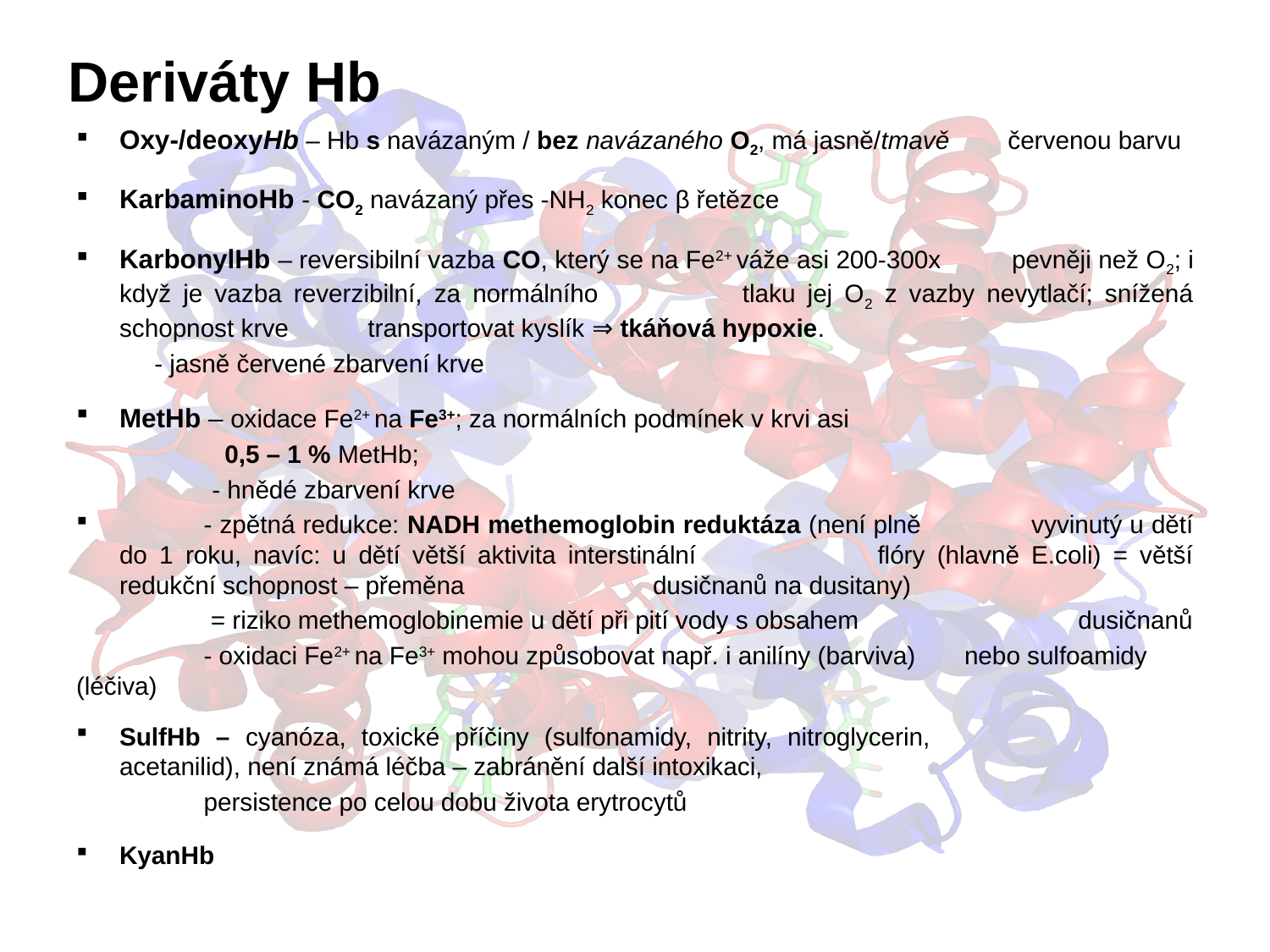

# Deriváty Hb
Oxy-/deoxyHb – Hb s navázaným / bez navázaného O2, má jasně/tmavě 	     červenou barvu

KarbaminoHb - CO2 navázaný přes -NH2 konec β řetězce

KarbonylHb – reversibilní vazba CO, který se na Fe2+ váže asi 200-300x 	     pevněji než O2; i když je vazba reverzibilní, za normálního 		     tlaku jej O2 z vazby nevytlačí; snížená schopnost krve 		     transportovat kyslík ⇒ tkáňová hypoxie.
	     - jasně červené zbarvení krve

MetHb – oxidace Fe2+ na Fe3+; za normálních podmínek v krvi asi
	      0,5 – 1 % MetHb;
- hnědé zbarvení krve
           - zpětná redukce: NADH methemoglobin reduktáza (není plně 	      vyvinutý u dětí do 1 roku, navíc: u dětí větší aktivita interstinální 	      flóry (hlavně E.coli) = větší redukční schopnost – přeměna 	      		dusičnanů na dusitany)
	    = riziko methemoglobinemie u dětí při pití vody s obsahem 	      	      dusičnanů
	   - oxidaci Fe2+ na Fe3+ mohou způsobovat např. i anilíny (barviva) 	     nebo sulfoamidy (léčiva)

SulfHb – cyanóza, toxické příčiny (sulfonamidy, nitrity, nitroglycerin, 	  	   acetanilid), není známá léčba – zabránění další intoxikaci,
	   persistence po celou dobu života erytrocytů

KyanHb